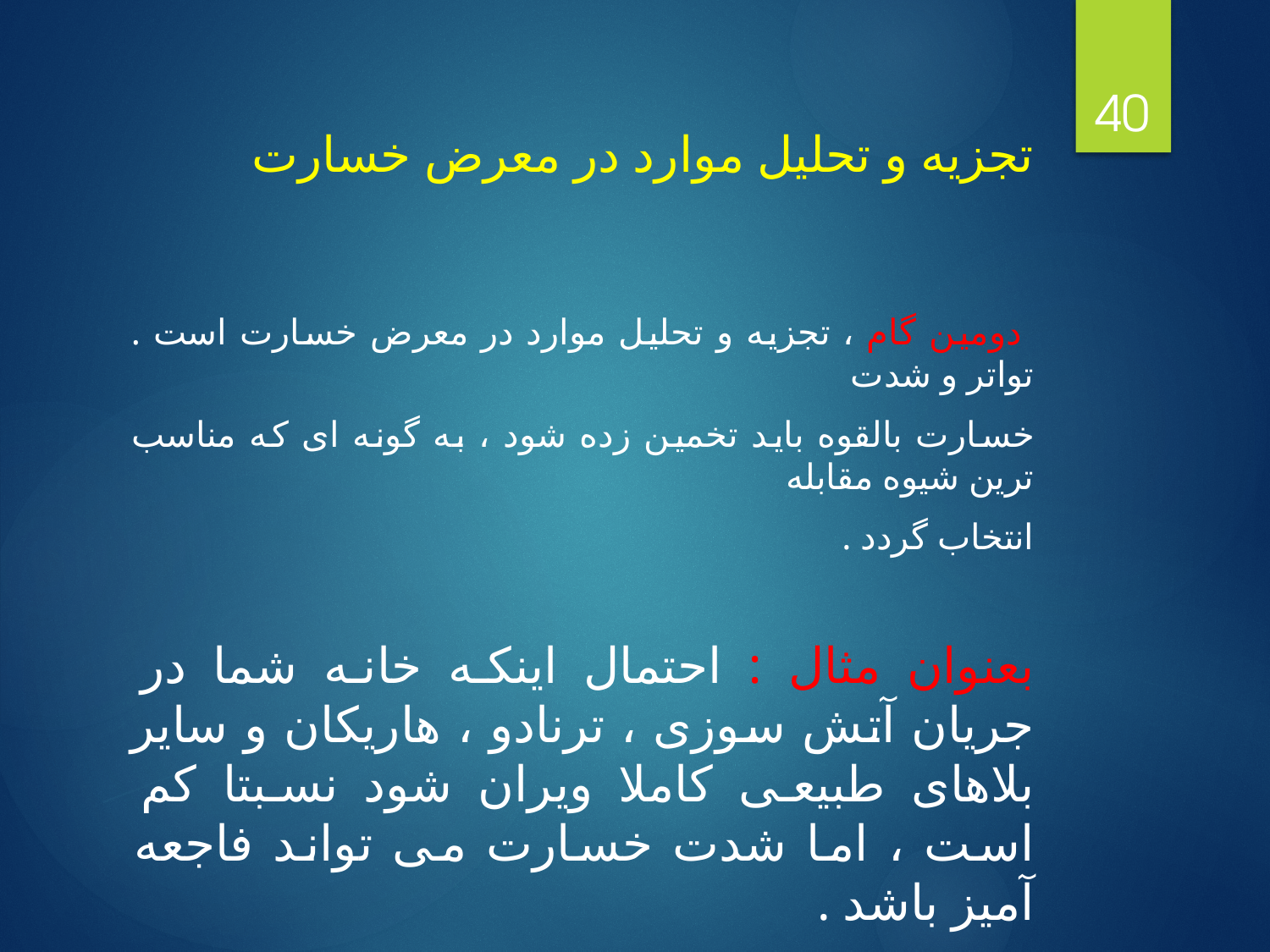

40
# تجزیه و تحلیل موارد در معرض خسارت

 دومین گام ، تجزیه و تحلیل موارد در معرض خسارت است . تواتر و شدت
خسارت بالقوه باید تخمین زده شود ، به گونه ای که مناسب ترین شیوه مقابله
انتخاب گردد .

بعنوان مثال : احتمال اینکه خانه شما در جریان آتش سوزی ، ترنادو ، هاریکان و سایر بلاهای طبیعی کاملا ویران شود نسبتا کم است ، اما شدت خسارت می تواند فاجعه آمیز باشد .